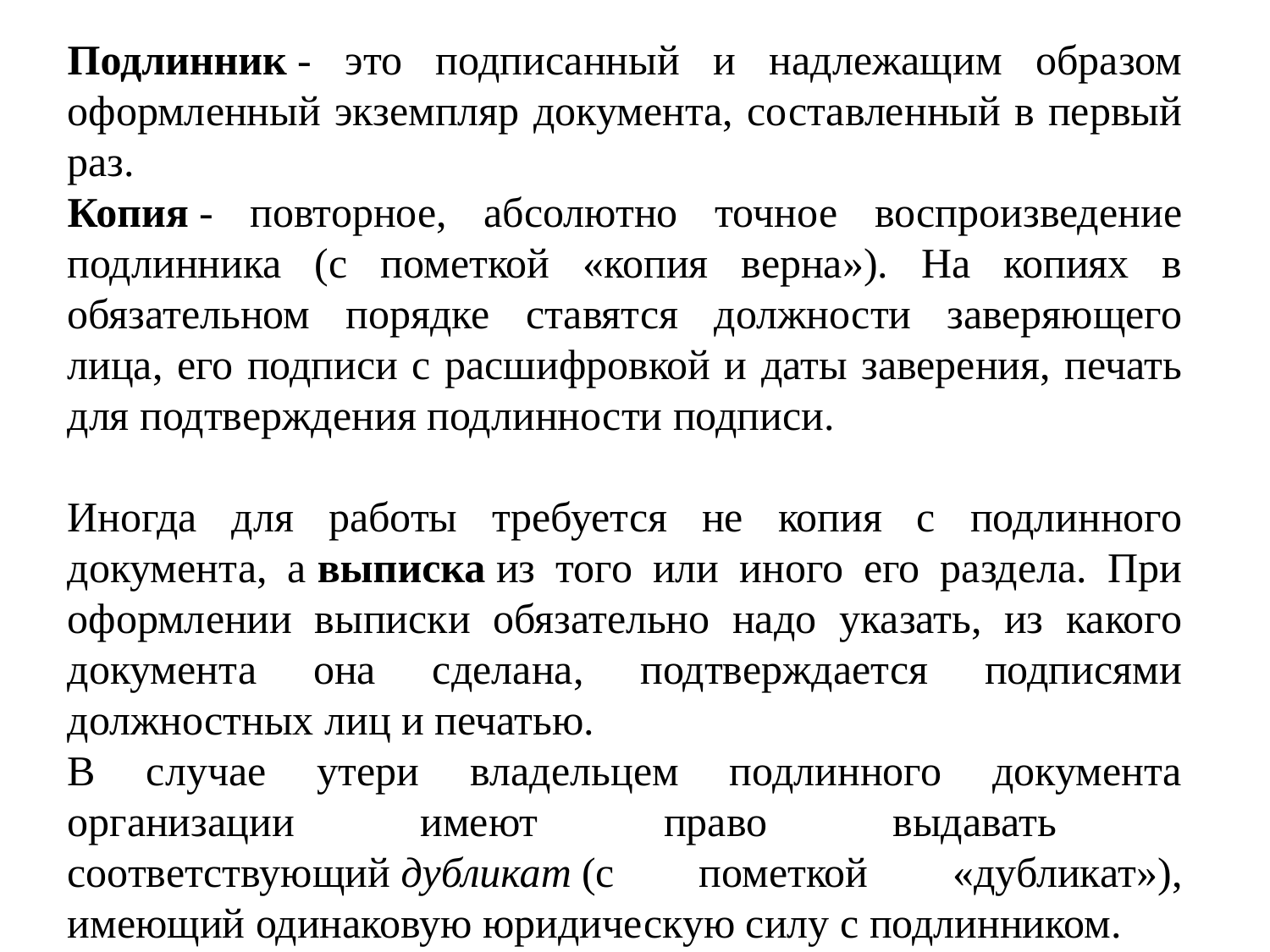

Подлинник - это подписанный и надлежащим образом оформленный экземпляр документа, составленный в первый раз.
Копия - повторное, абсолютно точное воспроизведение подлинника (с пометкой «копия верна»). На копиях в обязательном порядке ставятся должности заверяющего лица, его подписи с расшифровкой и даты заверения, печать для подтверждения подлинности подписи.

Иногда для работы требуется не копия с подлинного документа, а выписка из того или иного его раздела. При оформлении выписки обязательно надо указать, из какого документа она сделана, подтверждается подписями должностных лиц и печатью.
В случае утери владельцем подлинного документа организации имеют право выдавать  соответствующий дубликат (с пометкой «дубликат»), имеющий одинаковую юридическую силу с подлинником.